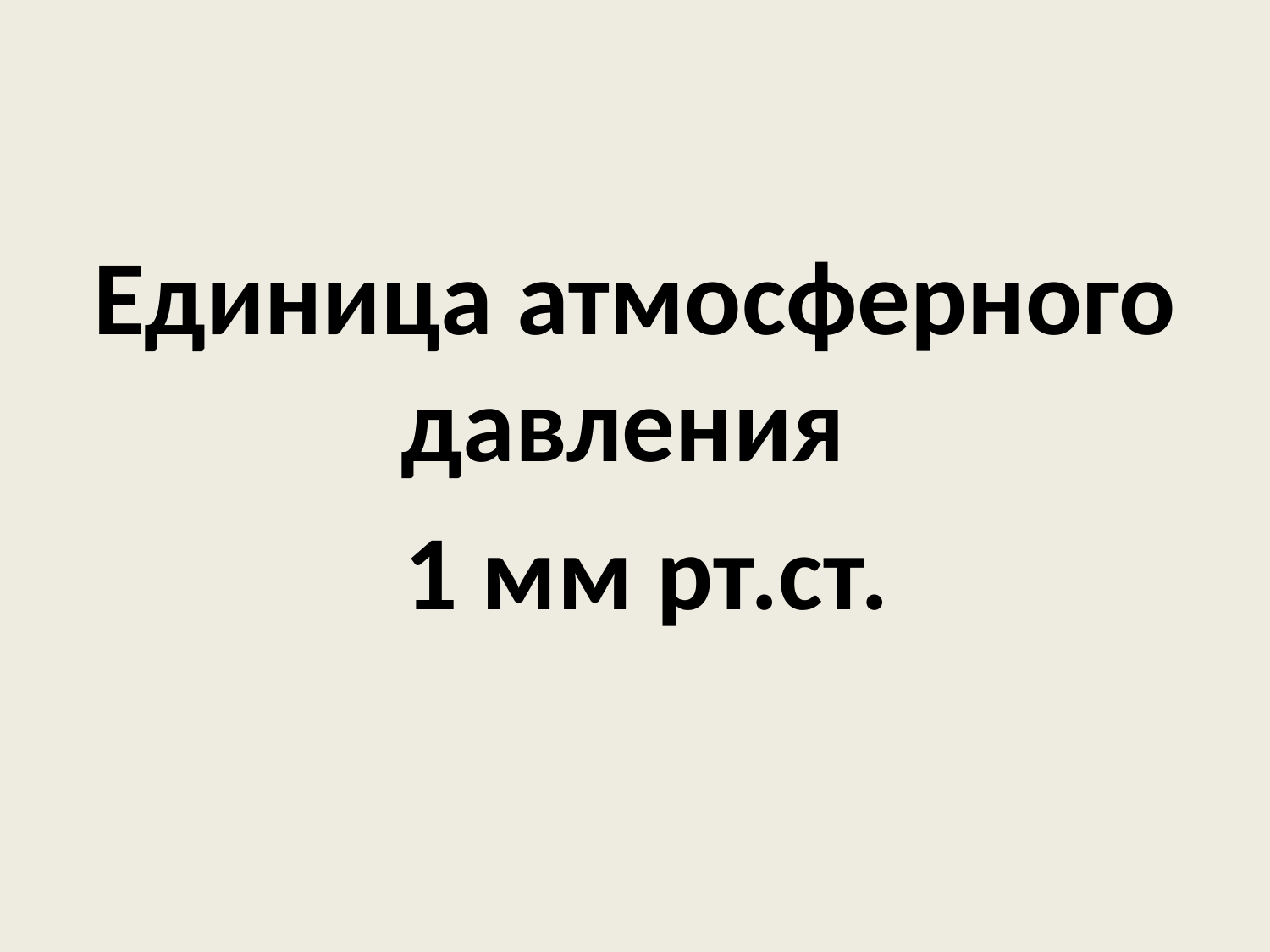

#
Единица атмосферного давления
 1 мм рт.ст.